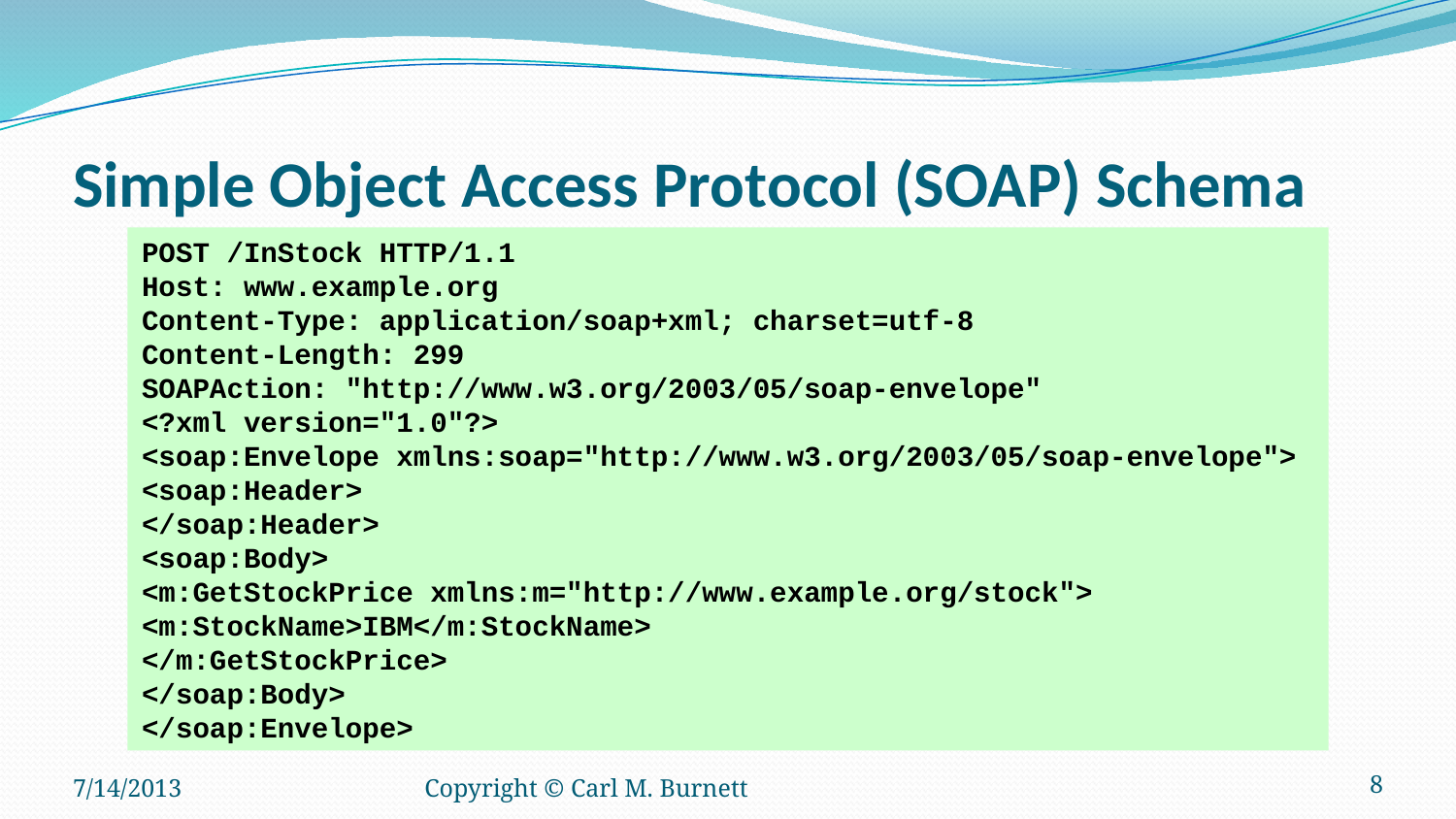

# Simple Object Access Protocol (SOAP) Schema
POST /InStock HTTP/1.1
Host: www.example.org
Content-Type: application/soap+xml; charset=utf-8
Content-Length: 299
SOAPAction: "http://www.w3.org/2003/05/soap-envelope"
<?xml version="1.0"?>
<soap:Envelope xmlns:soap="http://www.w3.org/2003/05/soap-envelope">
<soap:Header>
</soap:Header>
<soap:Body>
<m:GetStockPrice xmlns:m="http://www.example.org/stock">
<m:StockName>IBM</m:StockName>
</m:GetStockPrice>
</soap:Body>
</soap:Envelope>
7/14/2013
Copyright © Carl M. Burnett
8